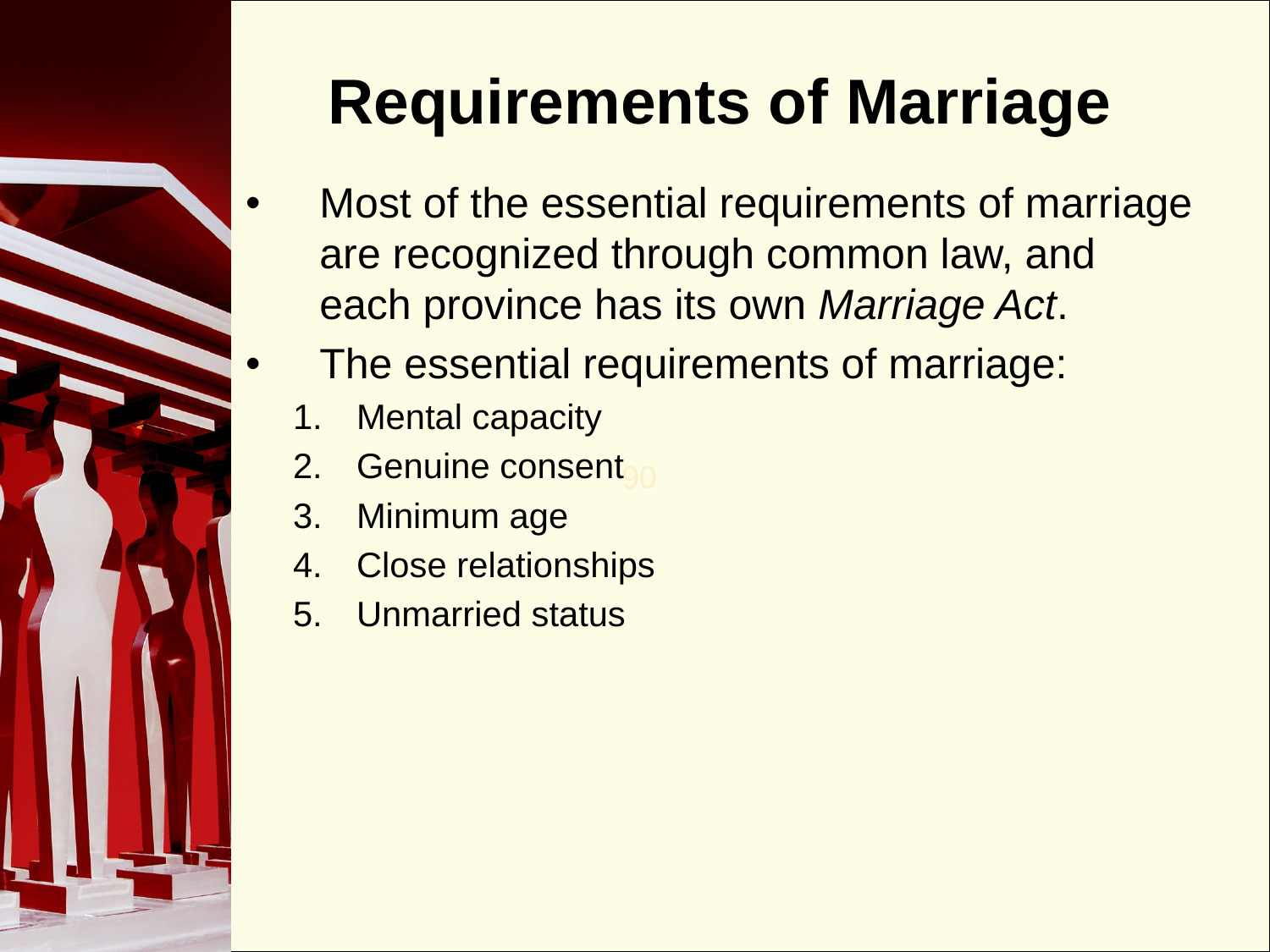

# Requirements of Marriage
Most of the essential requirements of marriage are recognized through common law, and each province has its own Marriage Act.
The essential requirements of marriage:
Mental capacity
Genuine consent
Minimum age
Close relationships
Unmarried status